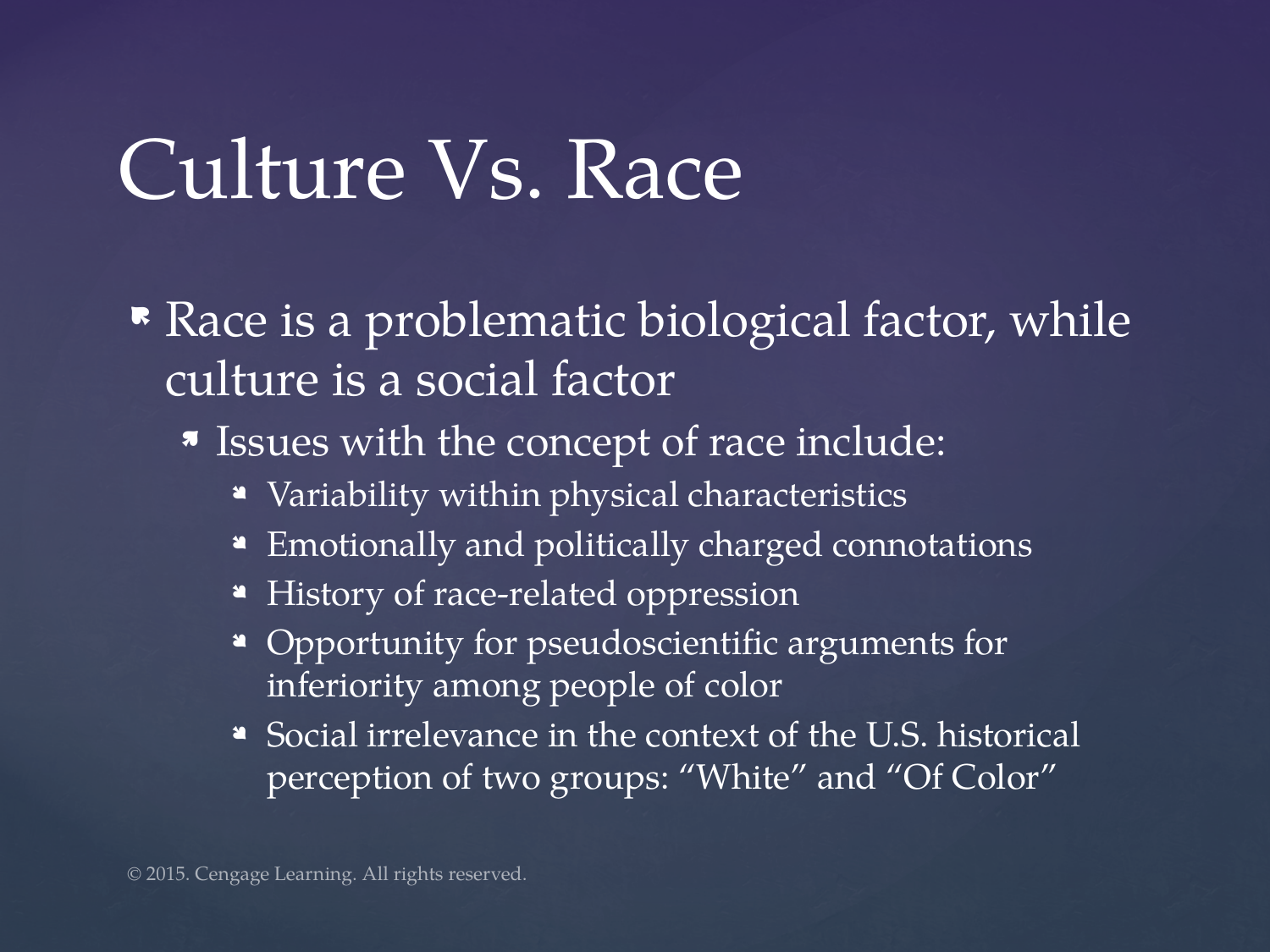

# Culture Vs. Race
Race is a problematic biological factor, while culture is a social factor
Issues with the concept of race include:
Variability within physical characteristics
Emotionally and politically charged connotations
History of race-related oppression
Opportunity for pseudoscientific arguments for inferiority among people of color
Social irrelevance in the context of the U.S. historical perception of two groups: “White” and “Of Color”
© 2015. Cengage Learning. All rights reserved.